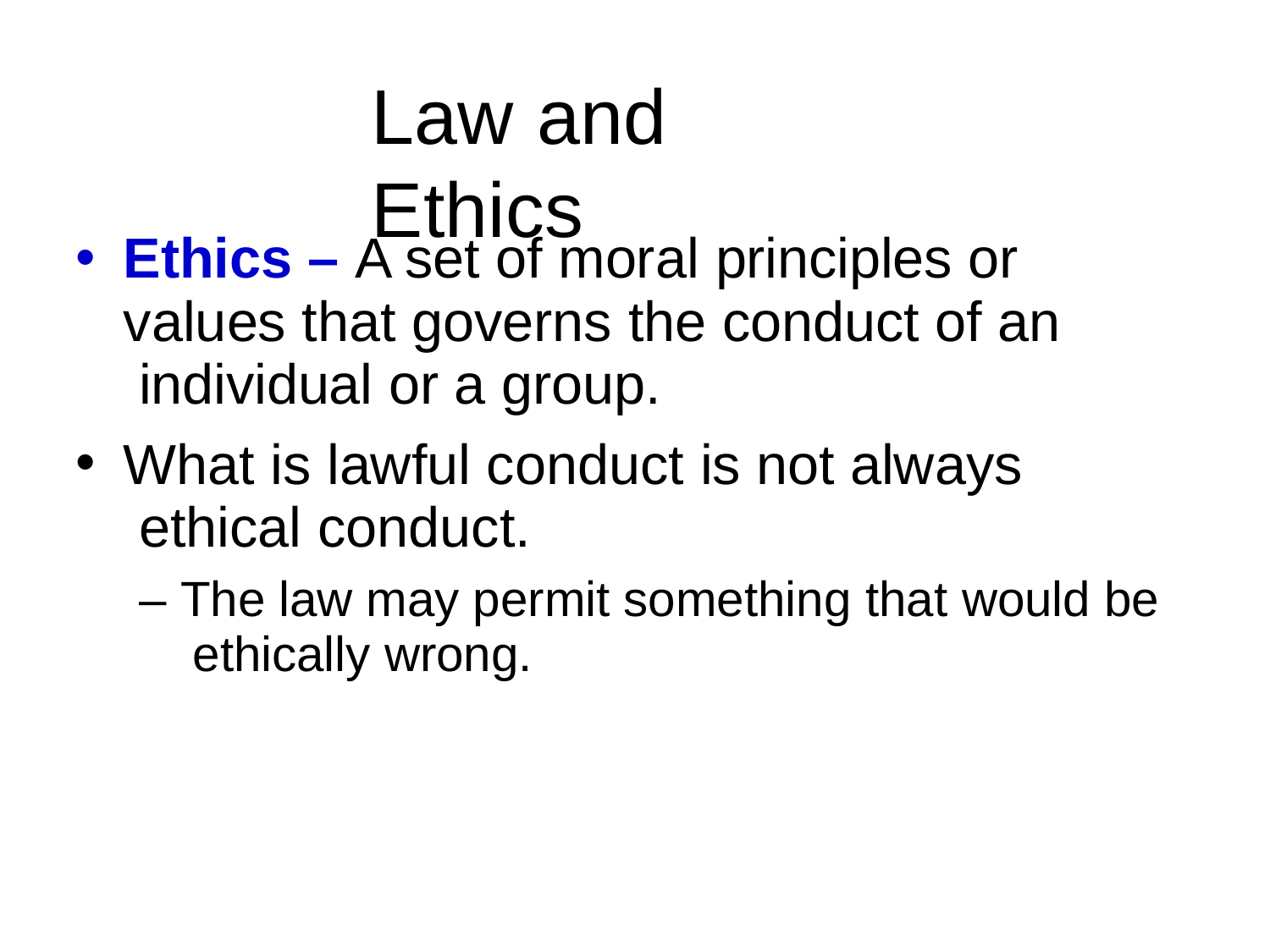

# Law	and	Ethics
Ethics – A set of moral principles or  values that governs the conduct of an  individual or a group.
What is lawful conduct is not always  ethical conduct.
– The law may permit something that would be  ethically wrong.